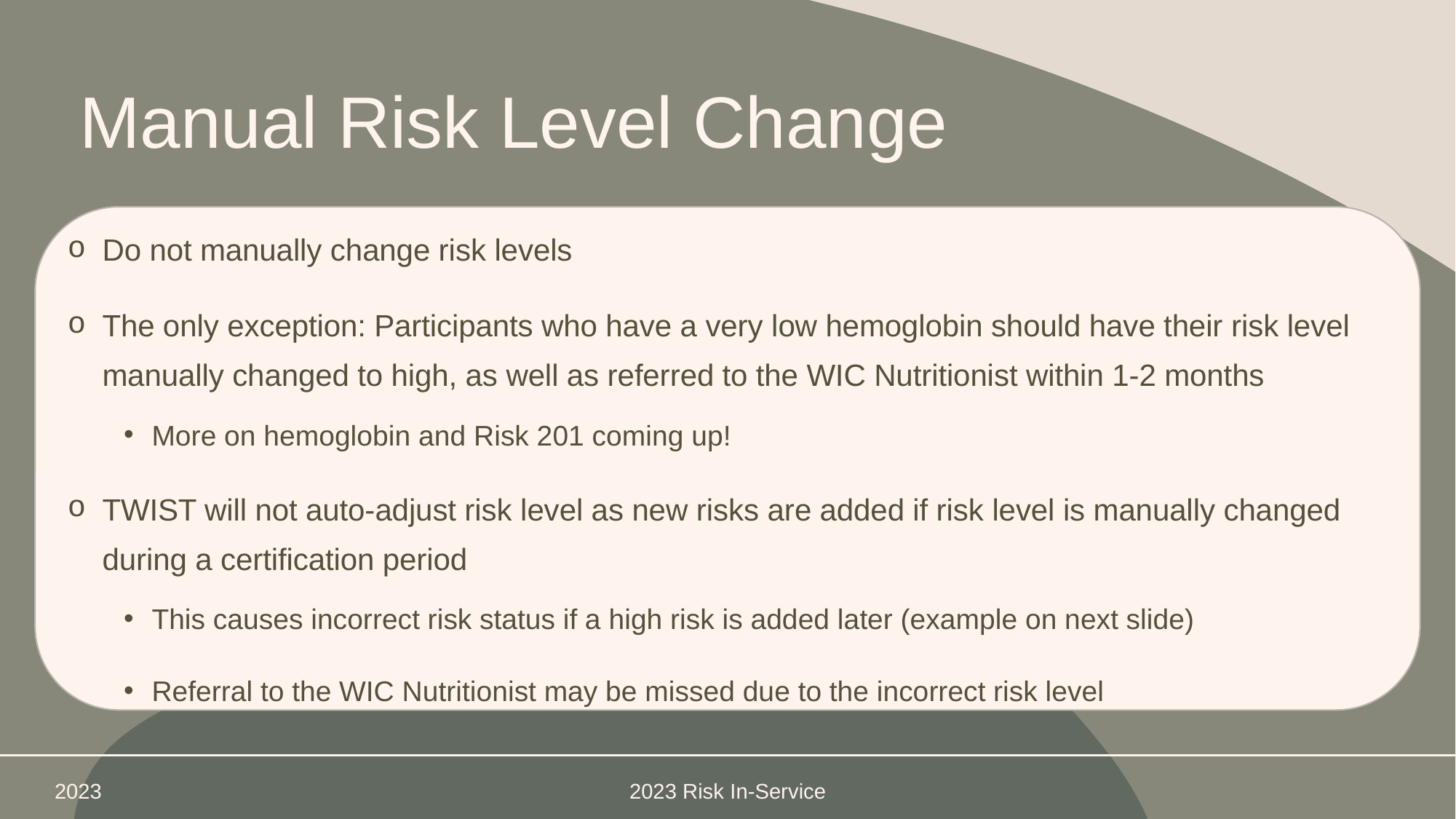

# Manual Risk Level Change

Do not manually change risk levels
The only exception: Participants who have a very low hemoglobin should have their risk level manually changed to high, as well as referred to the WIC Nutritionist within 1-2 months
More on hemoglobin and Risk 201 coming up!
TWIST will not auto-adjust risk level as new risks are added if risk level is manually changed during a certification period
This causes incorrect risk status if a high risk is added later (example on next slide)
Referral to the WIC Nutritionist may be missed due to the incorrect risk level
2023
2023 Risk In-Service